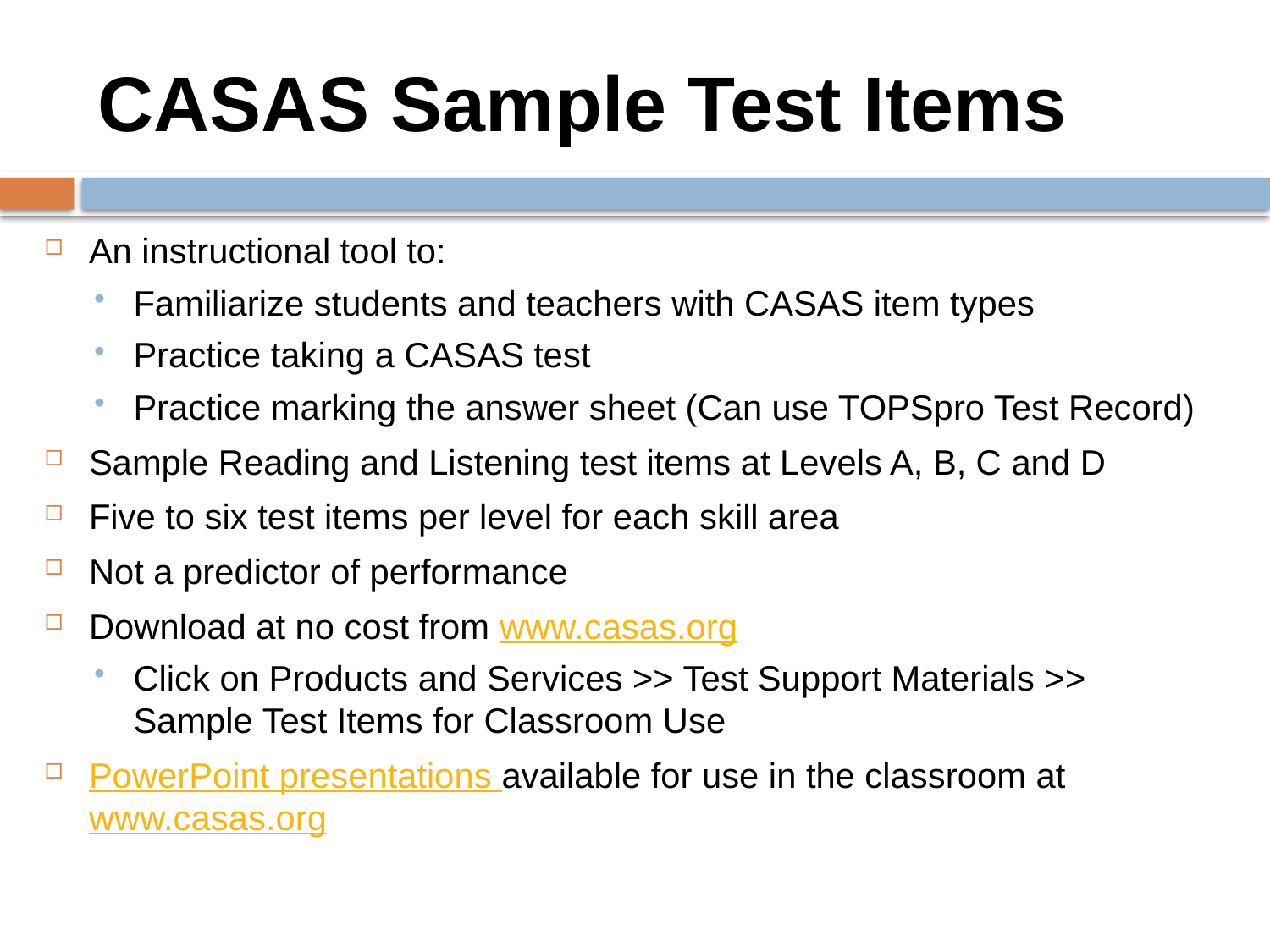

# CASAS Sample Test Items
An instructional tool to:
Familiarize students and teachers with CASAS item types
Practice taking a CASAS test
Practice marking the answer sheet (Can use TOPSpro Test Record)
Sample Reading and Listening test items at Levels A, B, C and D
Five to six test items per level for each skill area
Not a predictor of performance
Download at no cost from www.casas.org
Click on Products and Services >> Test Support Materials >> Sample Test Items for Classroom Use
PowerPoint presentations available for use in the classroom at www.casas.org